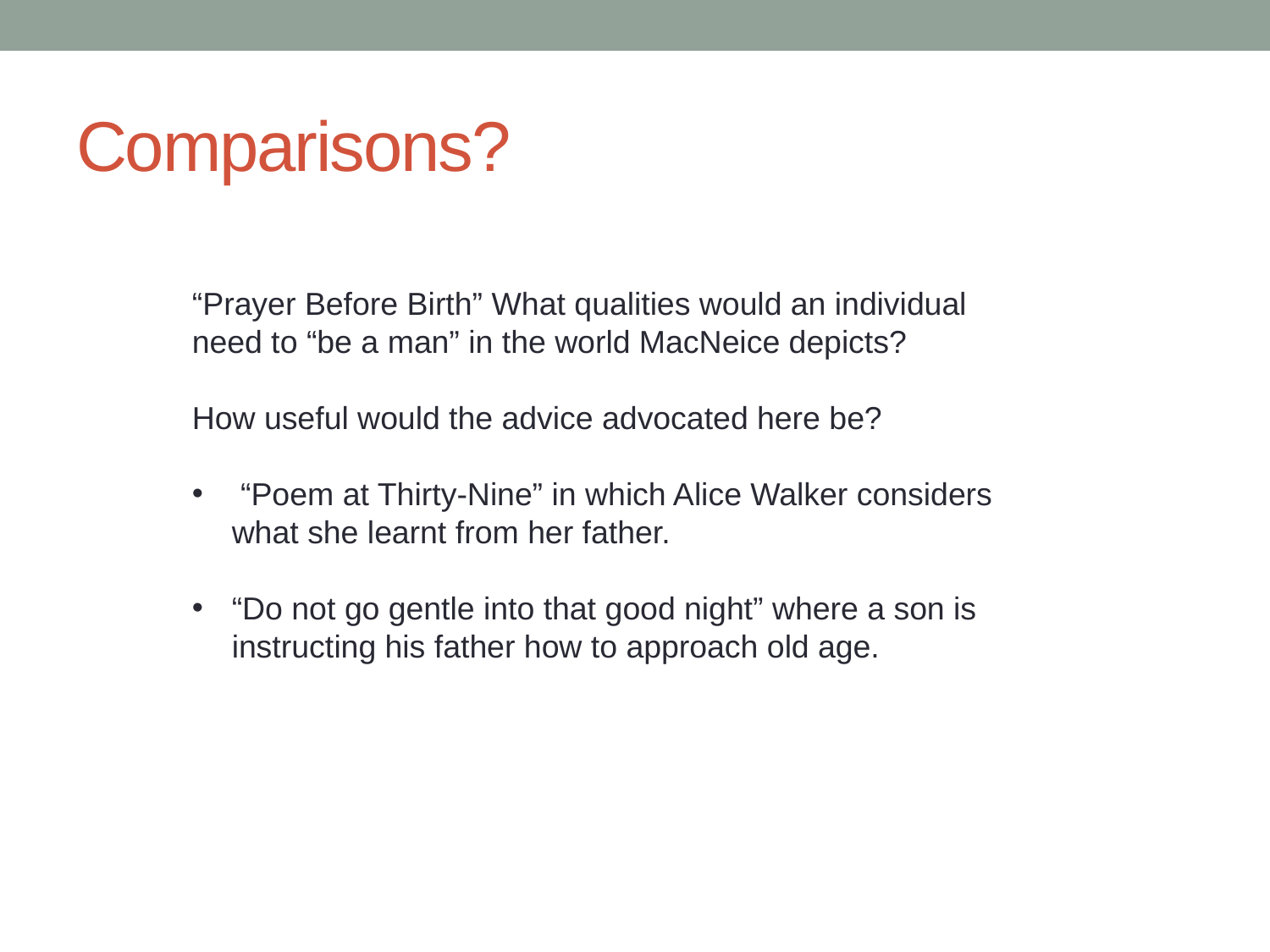

# Comparisons?
“Prayer Before Birth” What qualities would an individual need to “be a man” in the world MacNeice depicts?

How useful would the advice advocated here be?

 “Poem at Thirty-Nine” in which Alice Walker considers what she learnt from her father.

“Do not go gentle into that good night” where a son is instructing his father how to approach old age.